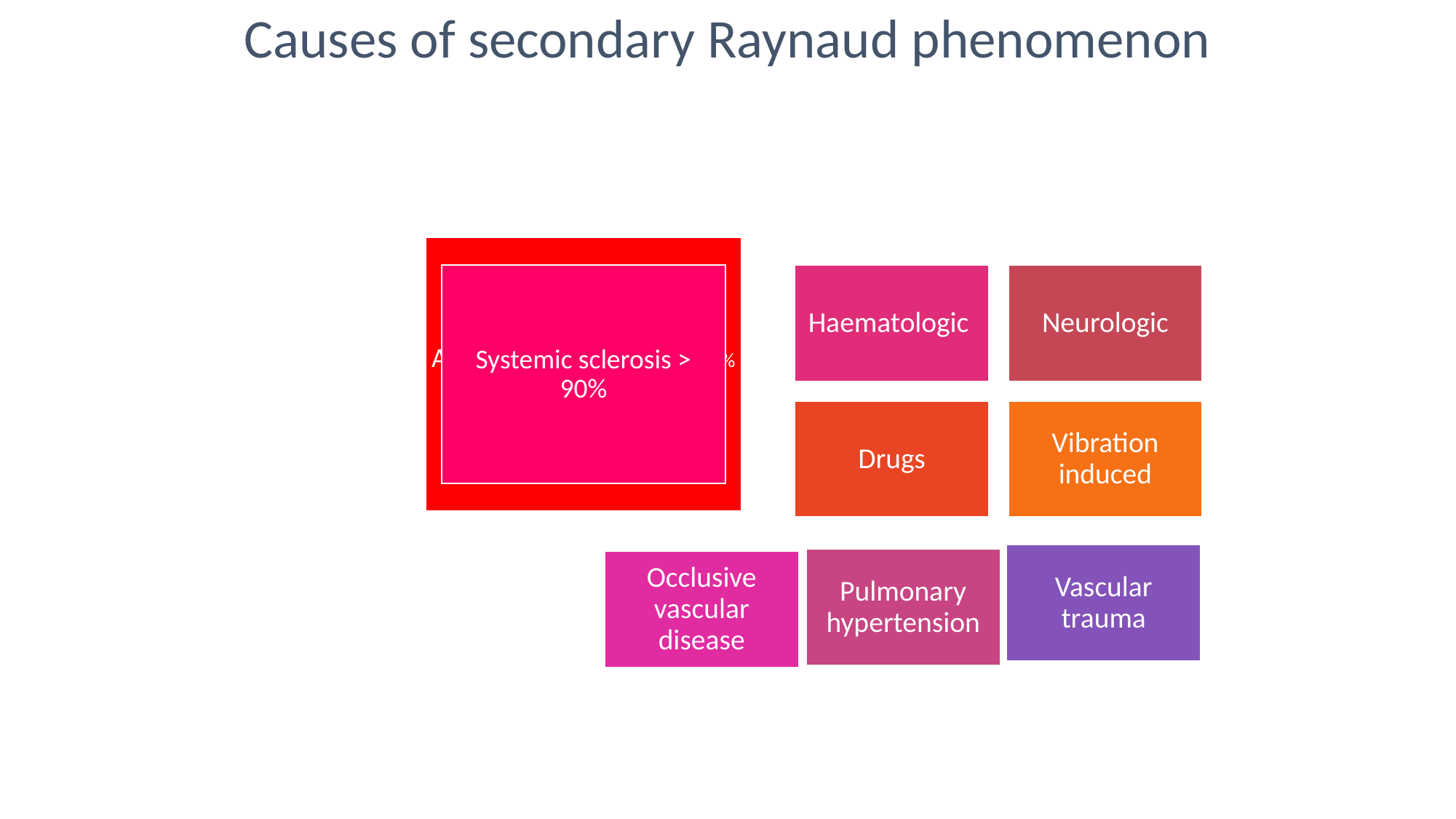

Causes of secondary Raynaud phenomenon
Occlusive vascular disease
Haematologic
Neurologic
Pulmonary hypertension
Drugs
Vibration induced
Vascular trauma

Auto-immunity disease: 90%
(vasculitis, AR, PsA)

Systemic sclerosis > 90%